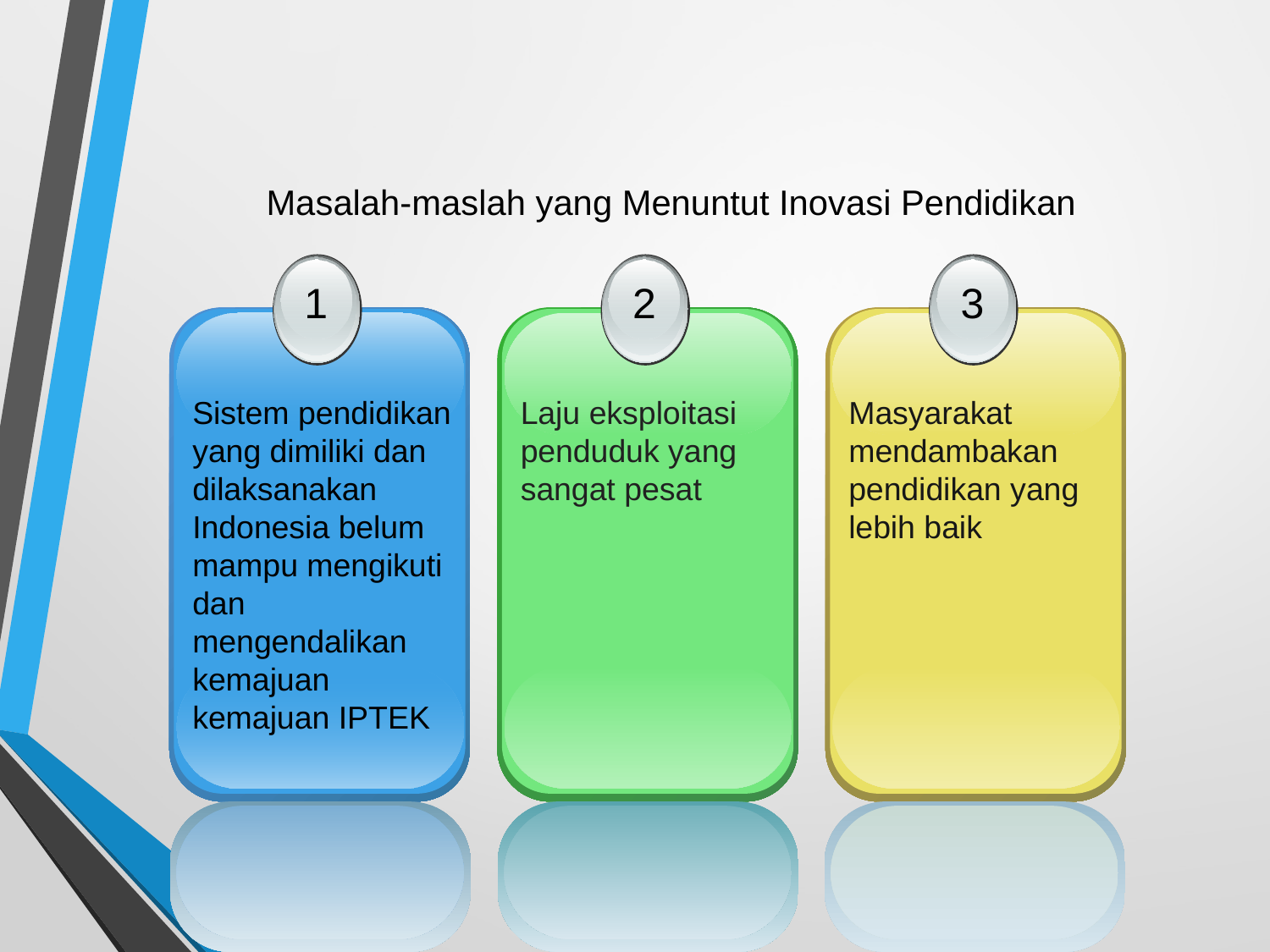

# Masalah-maslah yang Menuntut Inovasi Pendidikan

1

Sistem pendidikan yang dimiliki dan dilaksanakan Indonesia belum mampu mengikuti dan mengendalikan kemajuan kemajuan IPTEK

2

Laju eksploitasi penduduk yang sangat pesat

3

Masyarakat mendambakan pendidikan yang lebih baik

Company Logo